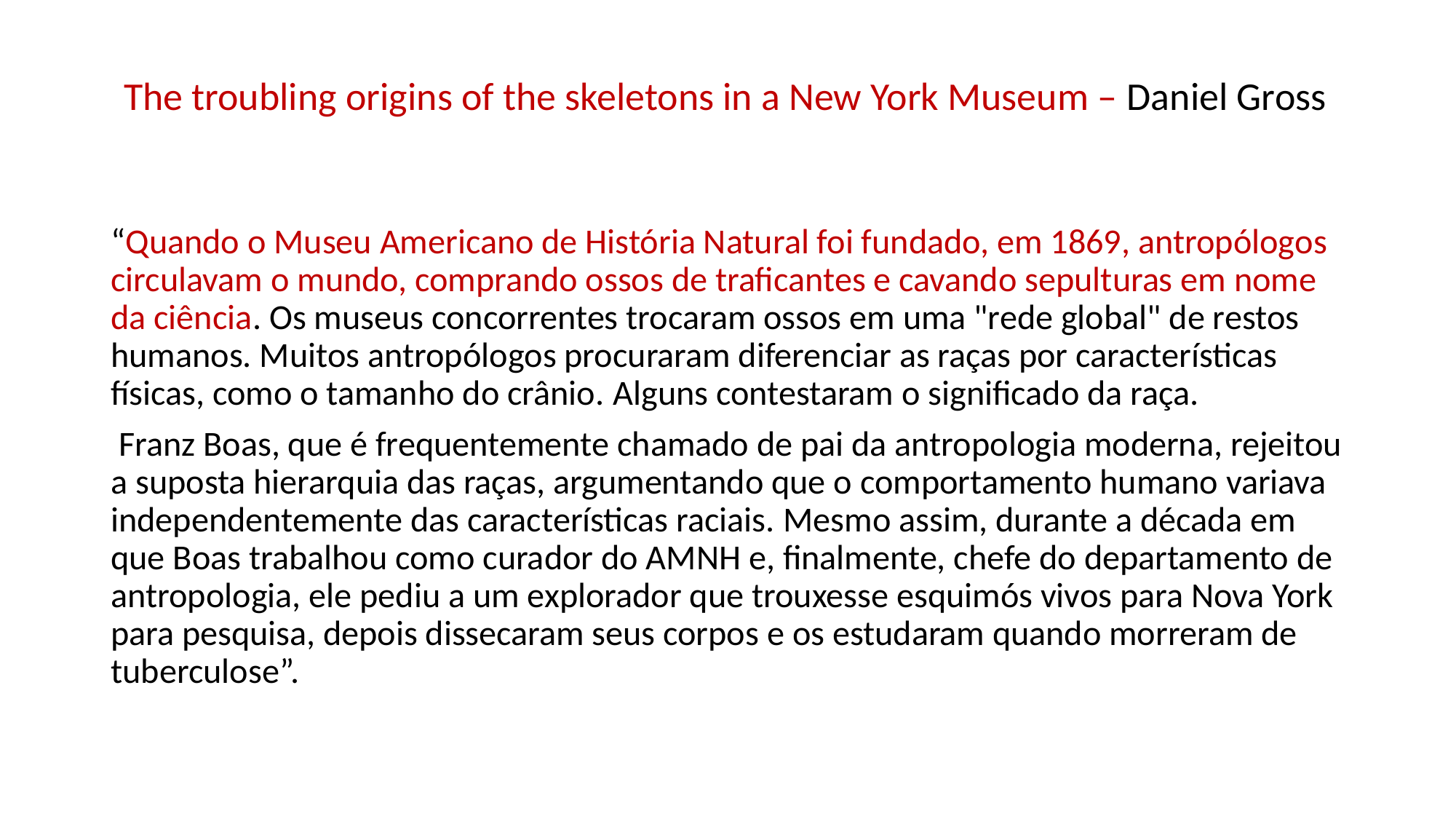

# The troubling origins of the skeletons in a New York Museum – Daniel Gross
“Quando o Museu Americano de História Natural foi fundado, em 1869, antropólogos circulavam o mundo, comprando ossos de traficantes e cavando sepulturas em nome da ciência. Os museus concorrentes trocaram ossos em uma "rede global" de restos humanos. Muitos antropólogos procuraram diferenciar as raças por características físicas, como o tamanho do crânio. Alguns contestaram o significado da raça.
 Franz Boas, que é frequentemente chamado de pai da antropologia moderna, rejeitou a suposta hierarquia das raças, argumentando que o comportamento humano variava independentemente das características raciais. Mesmo assim, durante a década em que Boas trabalhou como curador do AMNH e, finalmente, chefe do departamento de antropologia, ele pediu a um explorador que trouxesse esquimós vivos para Nova York para pesquisa, depois dissecaram seus corpos e os estudaram quando morreram de tuberculose”.